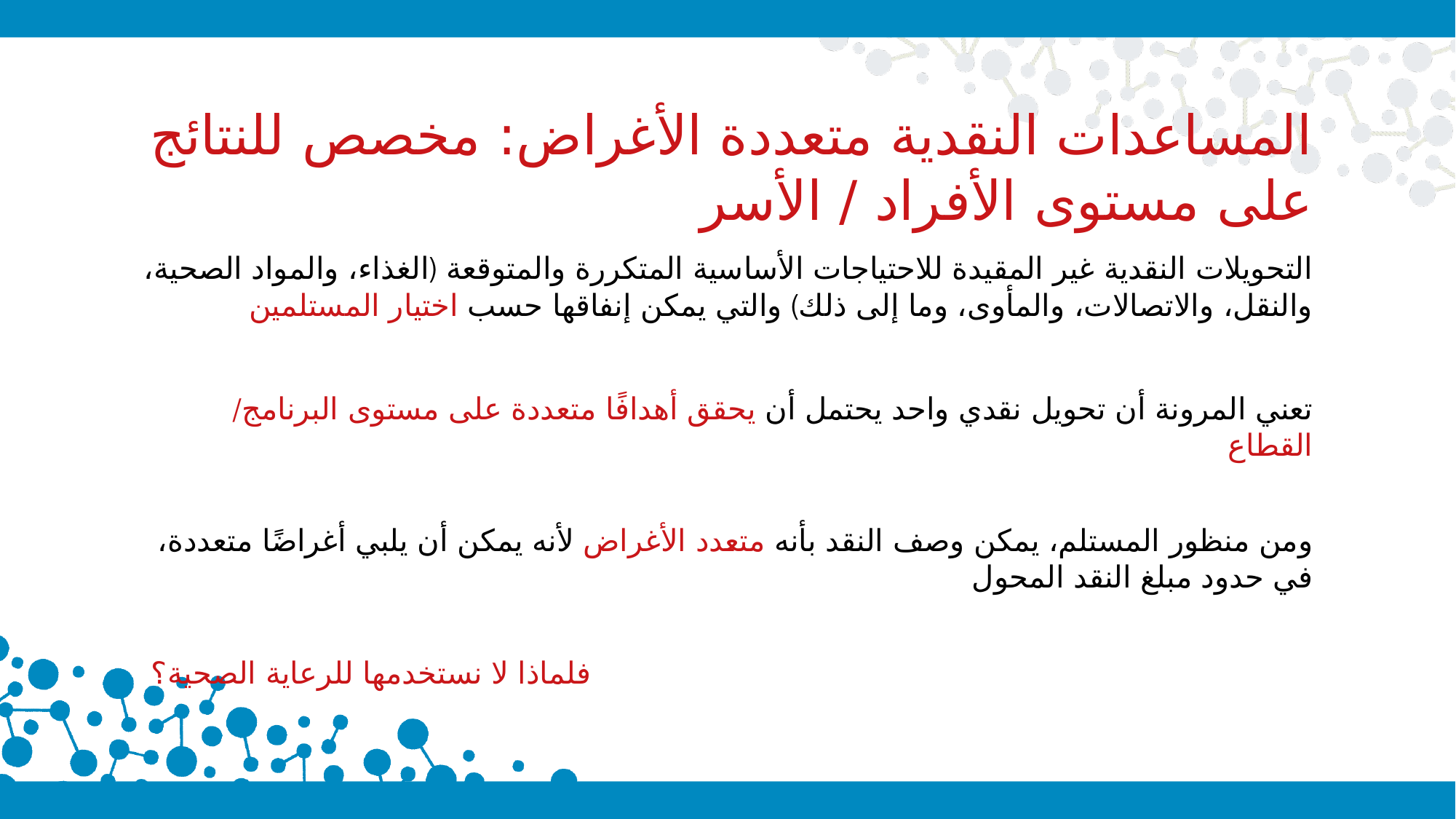

# المساعدات النقدية متعددة الأغراض: مخصص للنتائج على مستوى الأفراد / الأسر
التحويلات النقدية غير المقيدة للاحتياجات الأساسية المتكررة والمتوقعة (الغذاء، والمواد الصحية، والنقل، والاتصالات، والمأوى، وما إلى ذلك) والتي يمكن إنفاقها حسب اختيار المستلمين

تعني المرونة أن تحويل نقدي واحد يحتمل أن يحقق أهدافًا متعددة على مستوى البرنامج/ القطاع

ومن منظور المستلم، يمكن وصف النقد بأنه متعدد الأغراض لأنه يمكن أن يلبي أغراضًا متعددة، في حدود مبلغ النقد المحول

فلماذا لا نستخدمها للرعاية الصحية؟